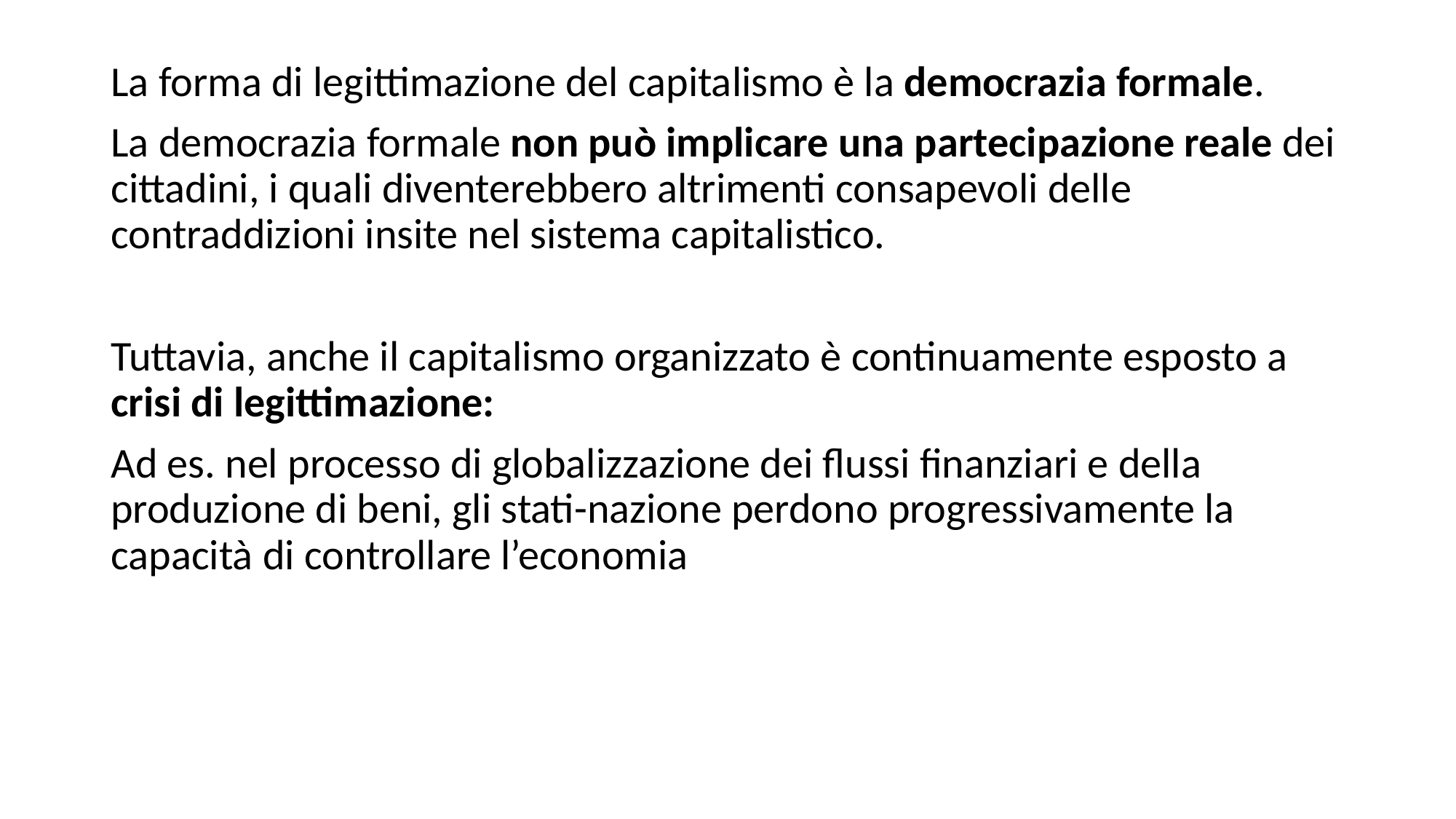

La forma di legittimazione del capitalismo è la democrazia formale.
La democrazia formale non può implicare una partecipazione reale dei cittadini, i quali diventerebbero altrimenti consapevoli delle contraddizioni insite nel sistema capitalistico.

Tuttavia, anche il capitalismo organizzato è continuamente esposto a crisi di legittimazione:
Ad es. nel processo di globalizzazione dei flussi finanziari e della produzione di beni, gli stati-nazione perdono progressivamente la capacità di controllare l’economia